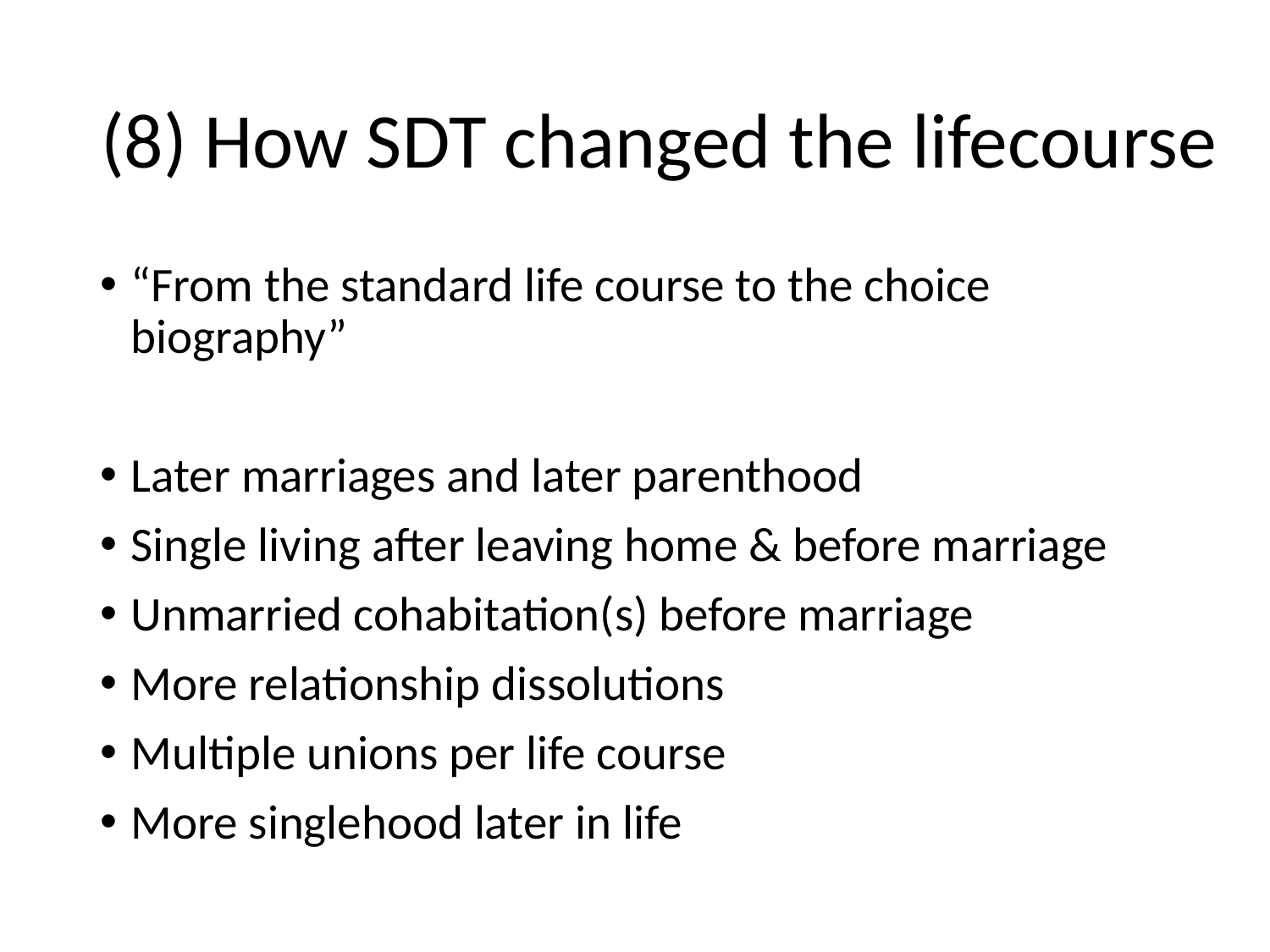

# (8) How SDT changed the lifecourse
“From the standard life course to the choice biography”

Later marriages and later parenthood
Single living after leaving home & before marriage
Unmarried cohabitation(s) before marriage
More relationship dissolutions
Multiple unions per life course
More singlehood later in life